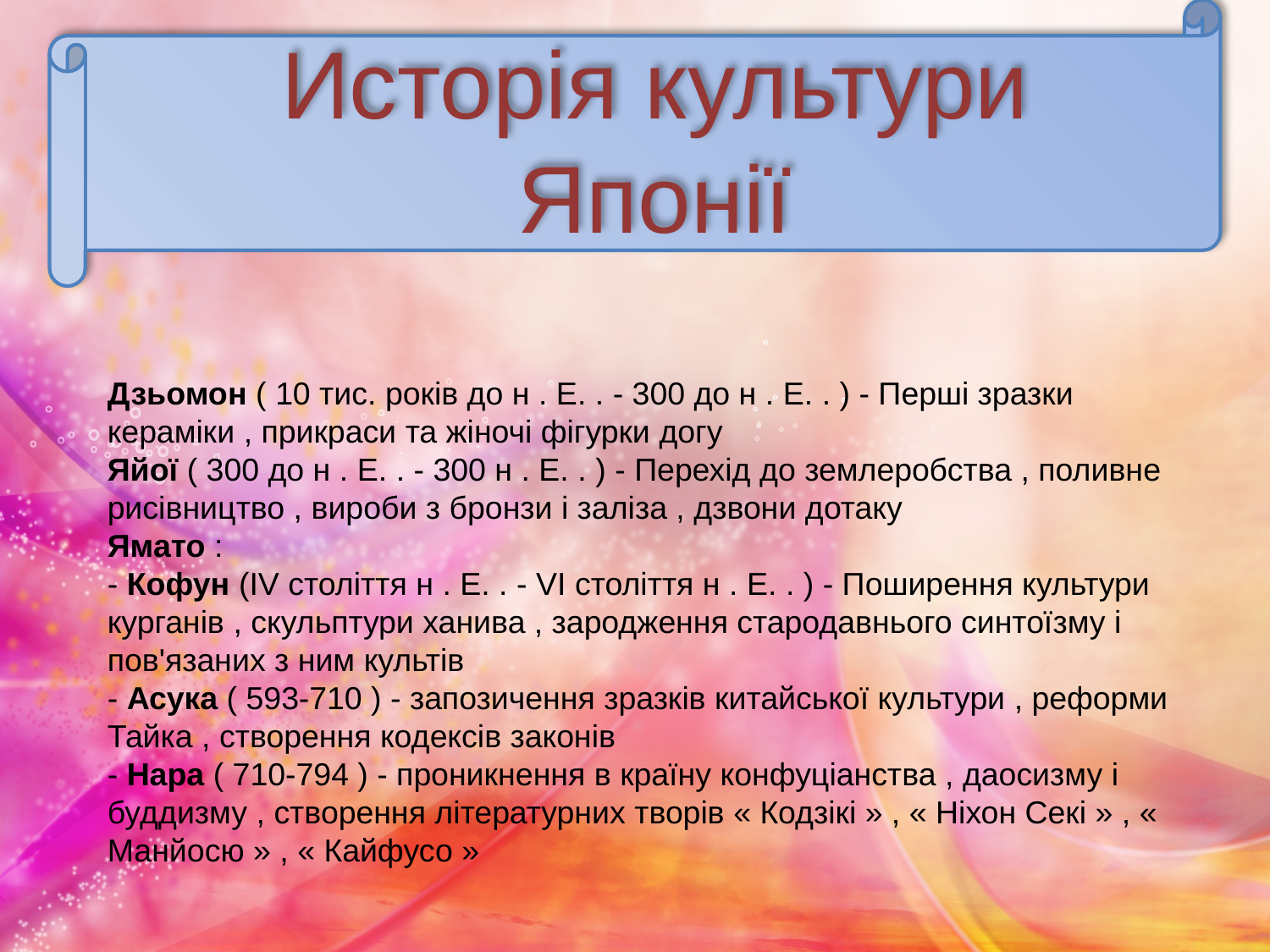

Исторія культури Японії
Дзьомон ( 10 тис. років до н . Е. . - 300 до н . Е. . ) - Перші зразки кераміки , прикраси та жіночі фігурки догу
Яйої ( 300 до н . Е. . - 300 н . Е. . ) - Перехід до землеробства , поливне рисівництво , вироби з бронзи і заліза , дзвони дотаку
Ямато :
- Кофун (IV століття н . Е. . - VI століття н . Е. . ) - Поширення культури курганів , скульптури ханива , зародження стародавнього синтоїзму і пов'язаних з ним культів
- Асука ( 593-710 ) - запозичення зразків китайської культури , реформи Тайка , створення кодексів законів
- Нара ( 710-794 ) - проникнення в країну конфуціанства , даосизму і буддизму , створення літературних творів « Кодзікі » , « Ніхон Секі » , « Манйосю » , « Кайфусо »